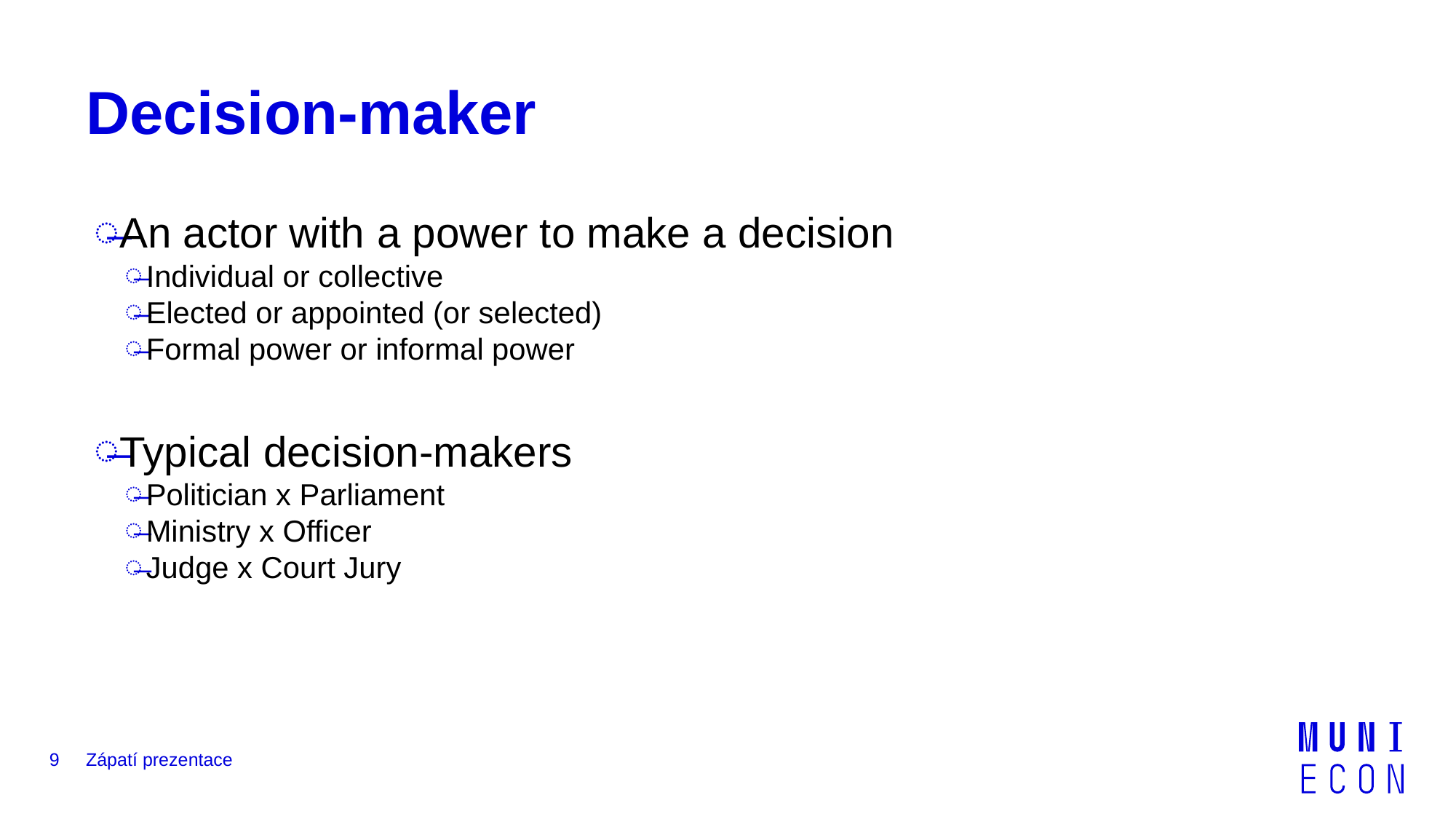

# Decision-maker
An actor with a power to make a decision
Individual or collective
Elected or appointed (or selected)
Formal power or informal power

Typical decision-makers
Politician x Parliament
Ministry x Officer
Judge x Court Jury
9
Zápatí prezentace